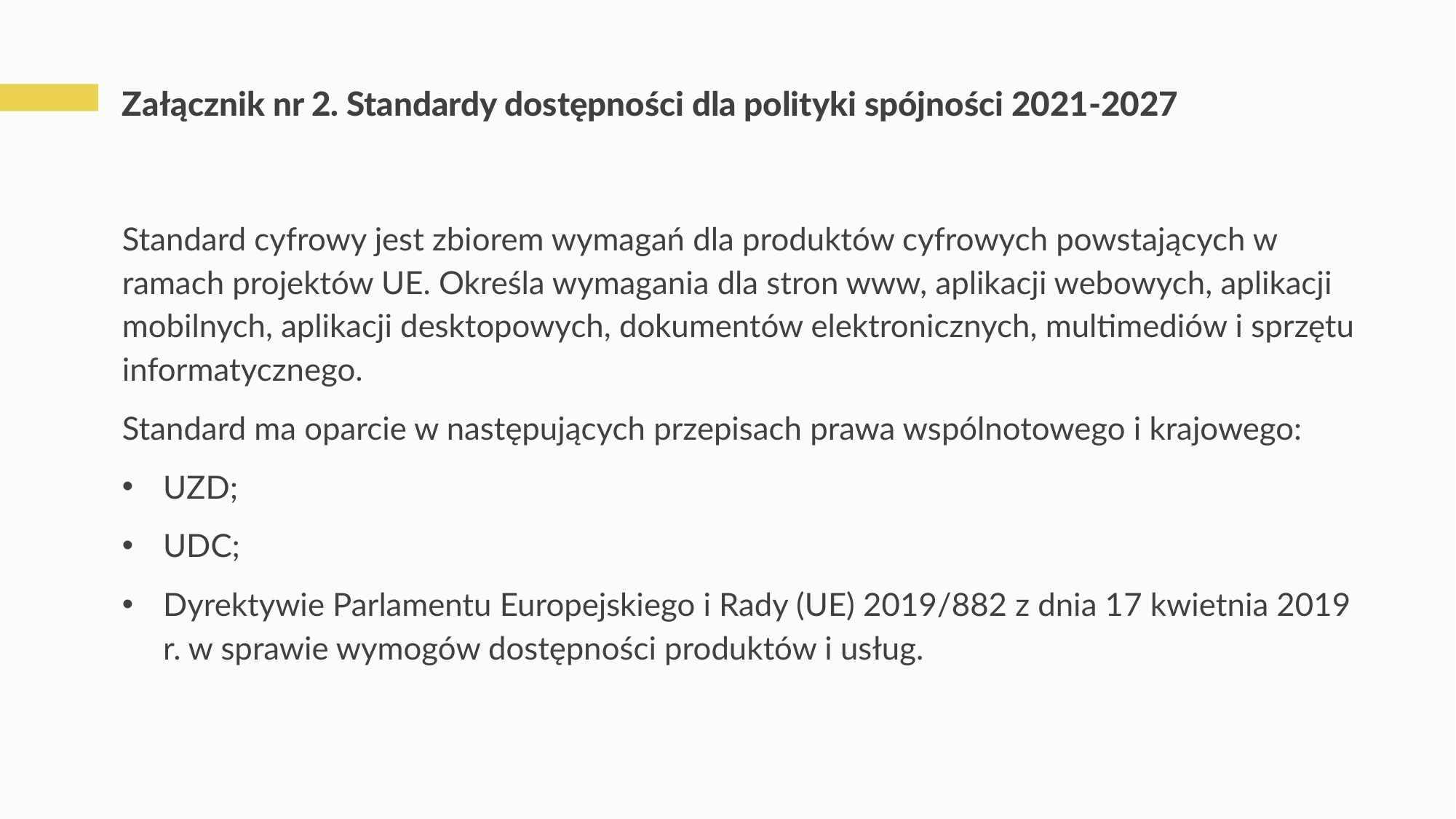

# Załącznik nr 2. Standardy dostępności dla polityki spójności 2021-2027
Standard cyfrowy jest zbiorem wymagań dla produktów cyfrowych powstających w ramach projektów UE. Określa wymagania dla stron www, aplikacji webowych, aplikacji mobilnych, aplikacji desktopowych, dokumentów elektronicznych, multimediów i sprzętu informatycznego.
Standard ma oparcie w następujących przepisach prawa wspólnotowego i krajowego:
UZD;
UDC;
Dyrektywie Parlamentu Europejskiego i Rady (UE) 2019/882 z dnia 17 kwietnia 2019 r. w sprawie wymogów dostępności produktów i usług.